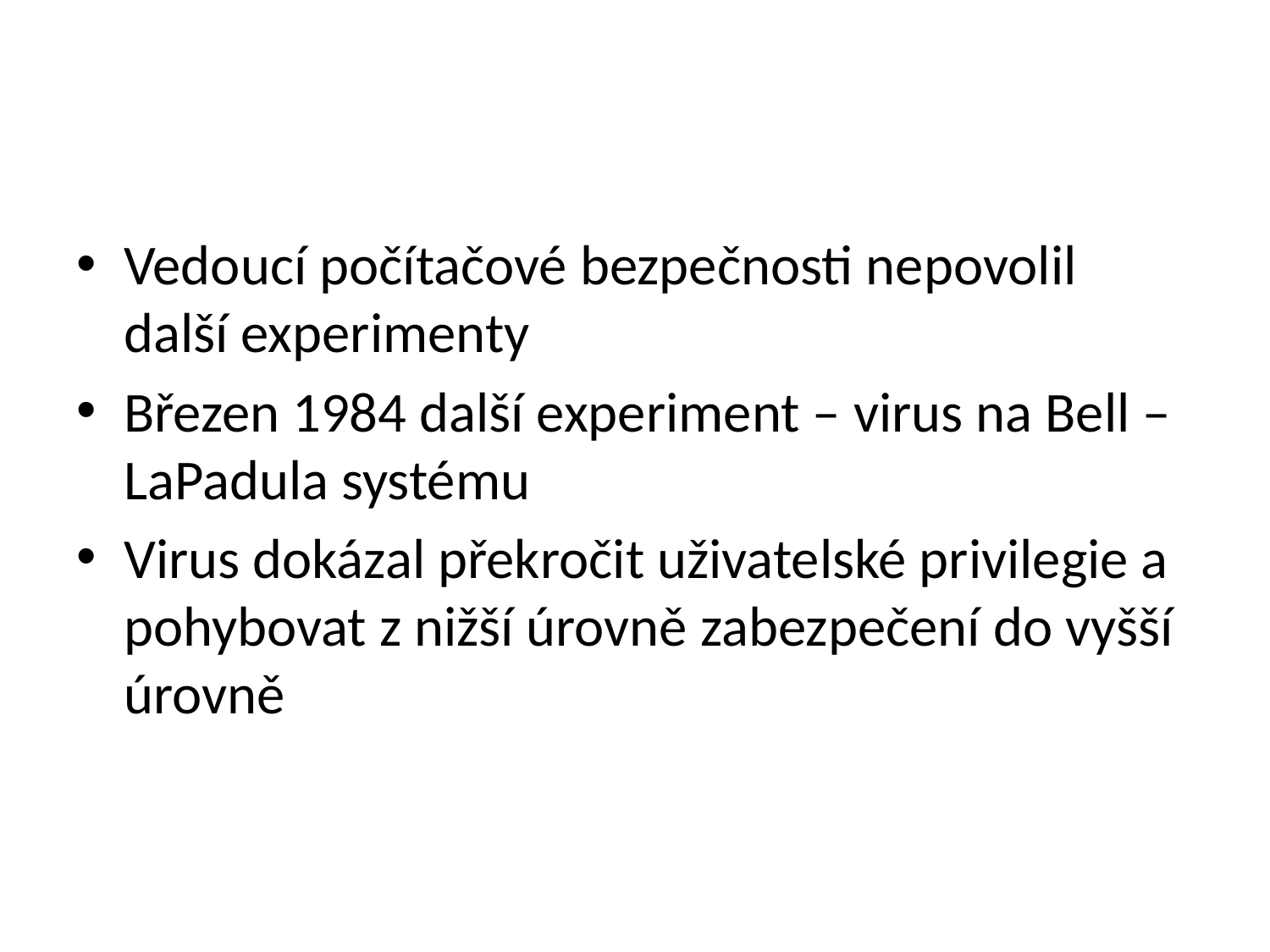

#
Vedoucí počítačové bezpečnosti nepovolil další experimenty
Březen 1984 další experiment – virus na Bell – LaPadula systému
Virus dokázal překročit uživatelské privilegie a pohybovat z nižší úrovně zabezpečení do vyšší úrovně